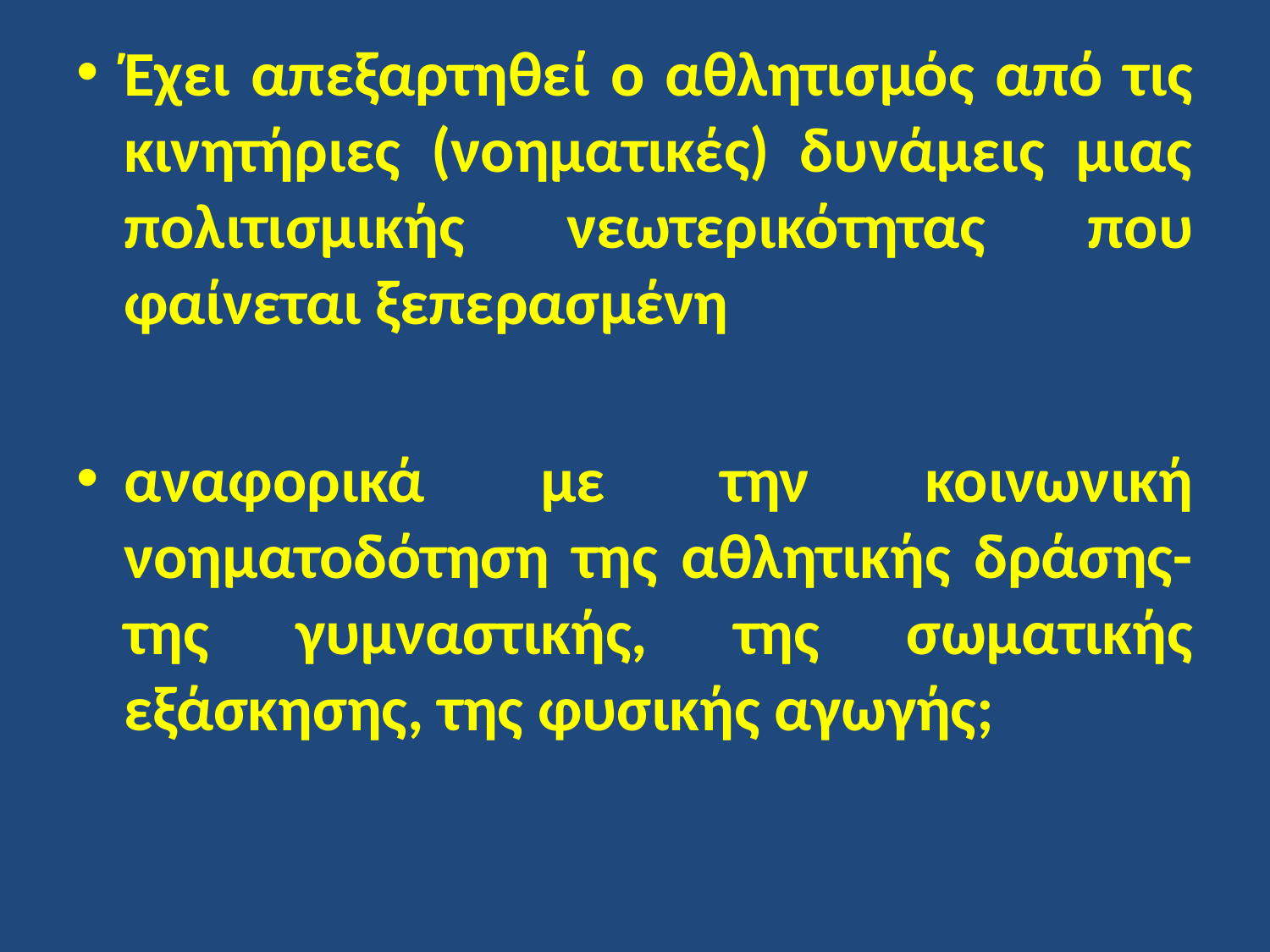

Έχει απεξαρτηθεί ο αθλητισμός από τις κινητήριες (νοηματικές) δυνάμεις μιας πολιτισμικής νεωτερικότητας που φαίνεται ξεπερασμένη

αναφορικά με την κοινωνική νοηματοδότηση της αθλητικής δράσης-της γυμναστικής, της σωματικής εξάσκησης, της φυσικής αγωγής;